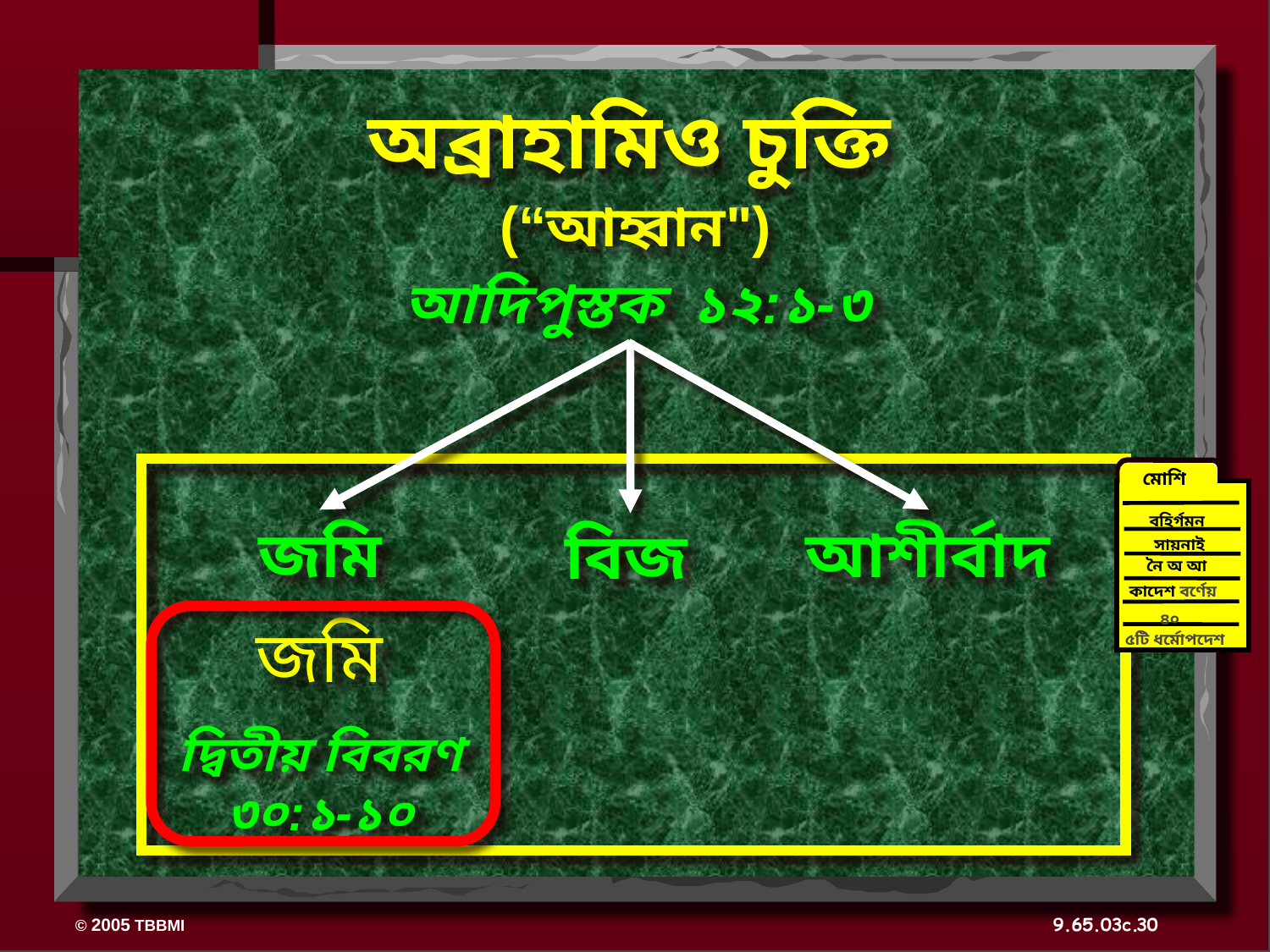

অব্রাহামিও চুক্তি
(“আহ্বান")
আদিপুস্তক  ১২:১-৩

মোশি

বহির্গমন

সায়নাই

নৈ অ আ

কাদেশ বর্ণেয়

৪০
৫টি ধর্মোপদেশ

আশীর্বাদ
জমি
বিজ
জমি

দ্বিতীয় বিবরণ
৩০:১-১০
30